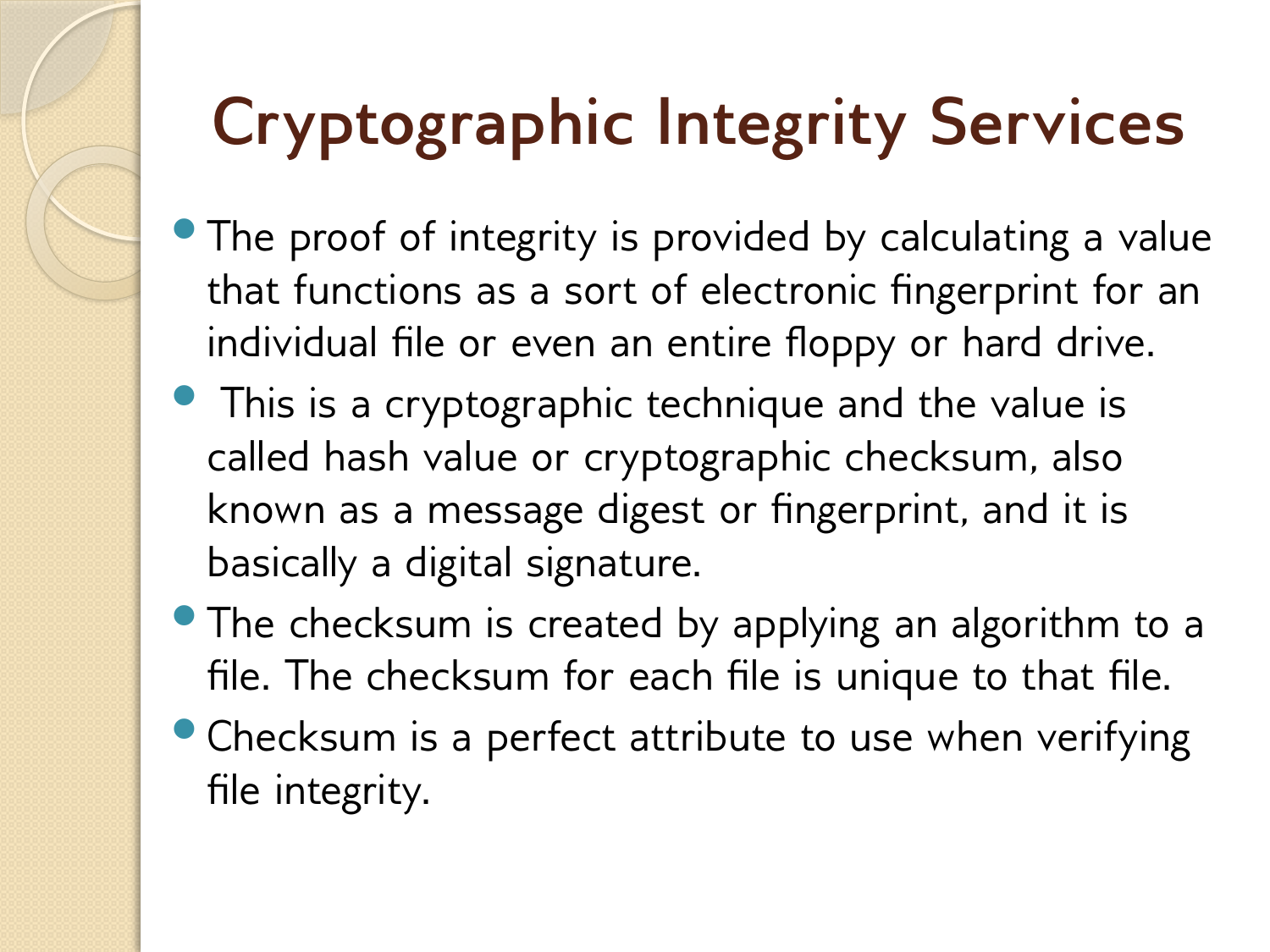

# Cryptographic Integrity Services
The proof of integrity is provided by calculating a value that functions as a sort of electronic fingerprint for an individual file or even an entire floppy or hard drive.
 This is a cryptographic technique and the value is called hash value or cryptographic checksum, also known as a message digest or fingerprint, and it is basically a digital signature.
The checksum is created by applying an algorithm to a file. The checksum for each file is unique to that file.
Checksum is a perfect attribute to use when verifying file integrity.